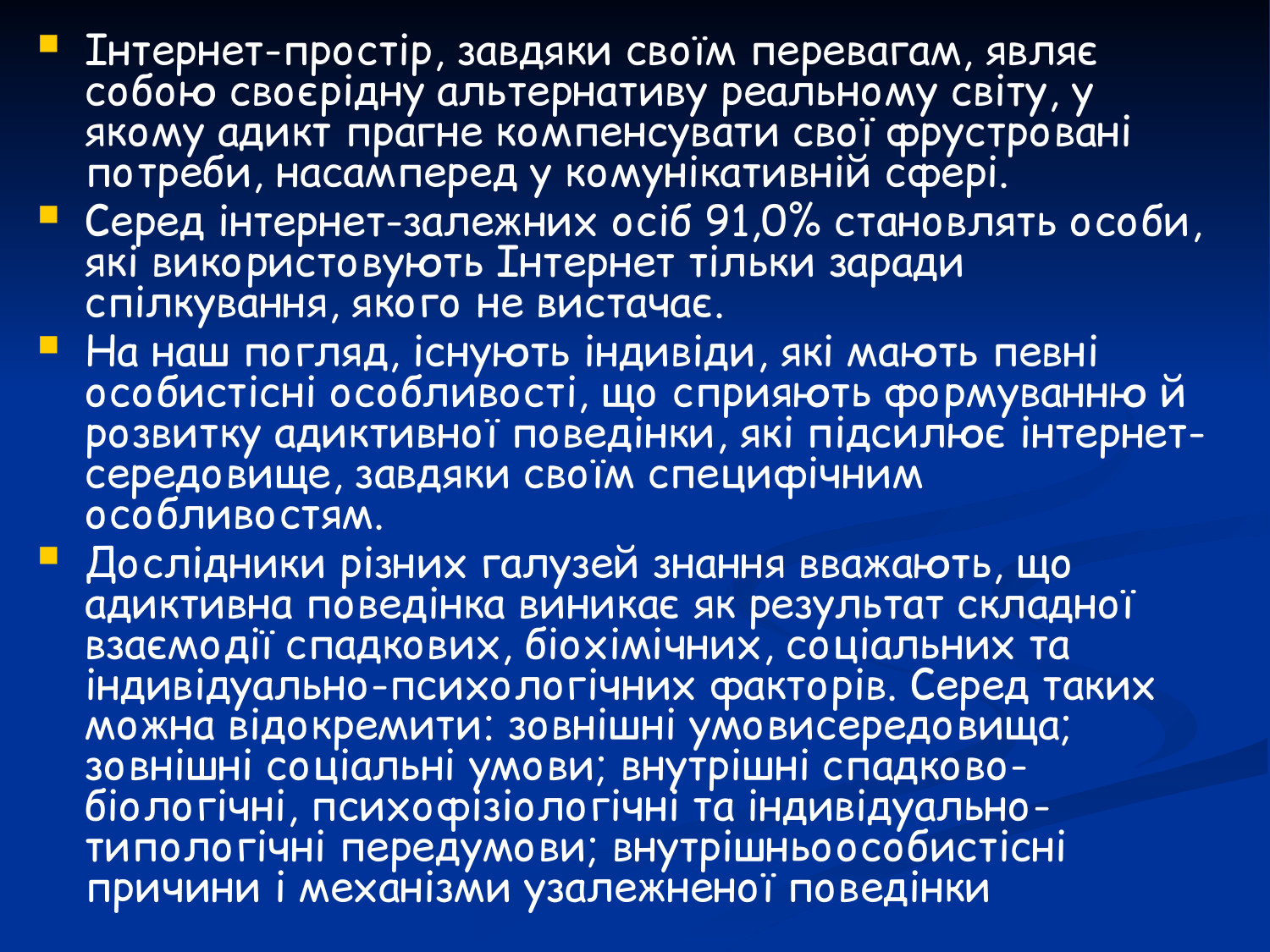

Інтернет-простір, завдяки своїм перевагам, являє собою своєрідну альтернативу реальному світу, у якому адикт прагне компенсувати свої фрустровані потреби, насамперед у комунікативній сфері.
Серед інтернет-залежних осіб 91,0% становлять особи, які використовують Інтернет тільки заради спілкування, якого не вистачає.
На наш погляд, існують індивіди, які мають певні особистісні особливості, що сприяють формуванню й розвитку адиктивної поведінки, які підсилює інтернет-середовище, завдяки своїм специфічним особливостям.
Дослідники різних галузей знання вважають, що адиктивна поведінка виникає як результат складної взаємодії спадкових, біохімічних, соціальних та індивідуально-психологічних факторів. Серед таких можна відокремити: зовнішні умовисередовища; зовнішні соціальні умови; внутрішні спадково-біологічні, психофізіологічні та індивідуально-типологічні передумови; внутрішньоособистісні причини і механізми узалежненої поведінки